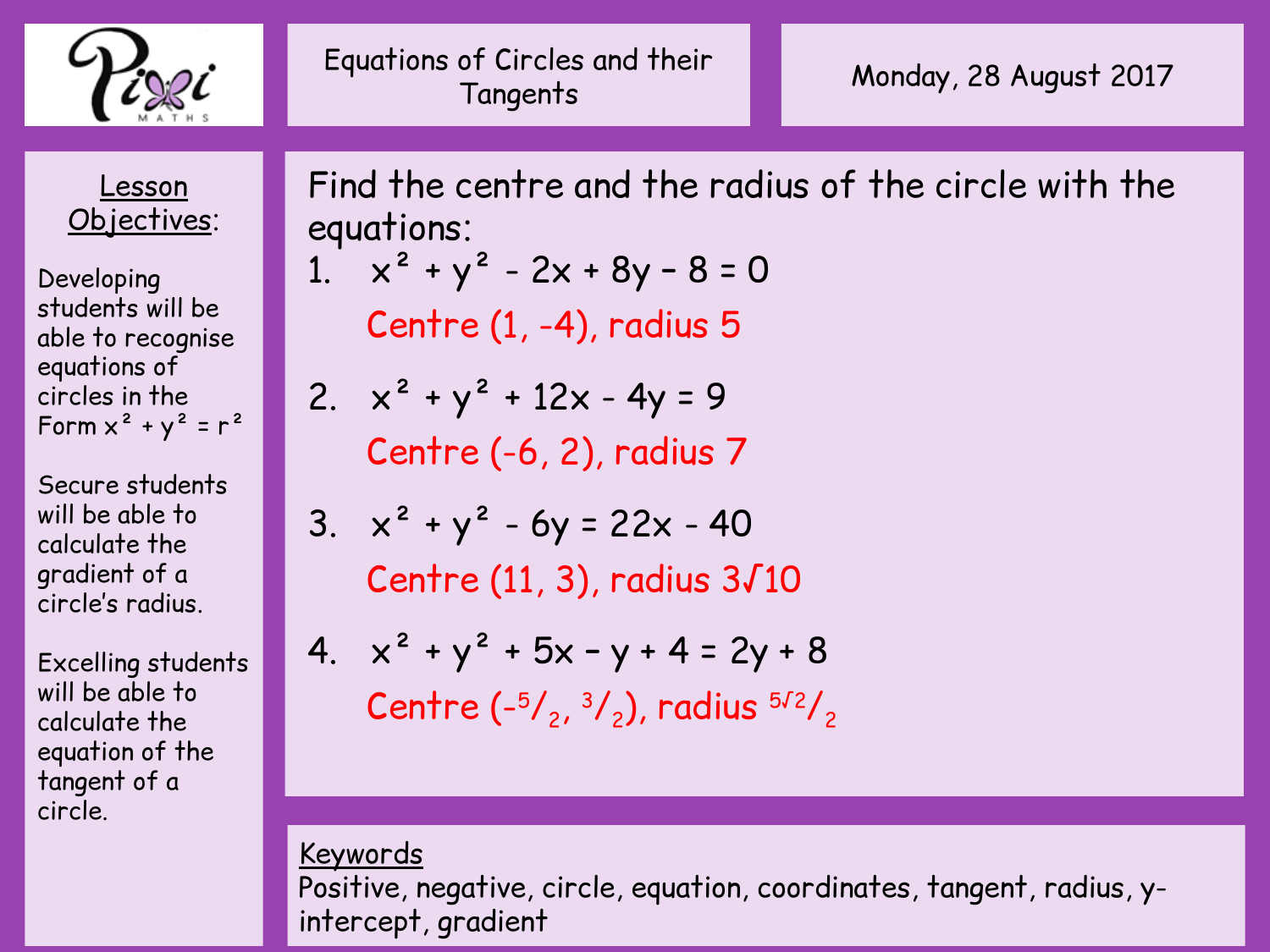

Find the centre and the radius of the circle with the equations:
x² + y² - 2x + 8y – 8 = 0

x² + y² + 12x - 4y = 9

x² + y² - 6y = 22x - 40

x² + y² + 5x – y + 4 = 2y + 8
Centre (1, -4), radius 5

Centre (-6, 2), radius 7

Centre (11, 3), radius 3√10

Centre (-5/2, 3/2), radius 5√2/2